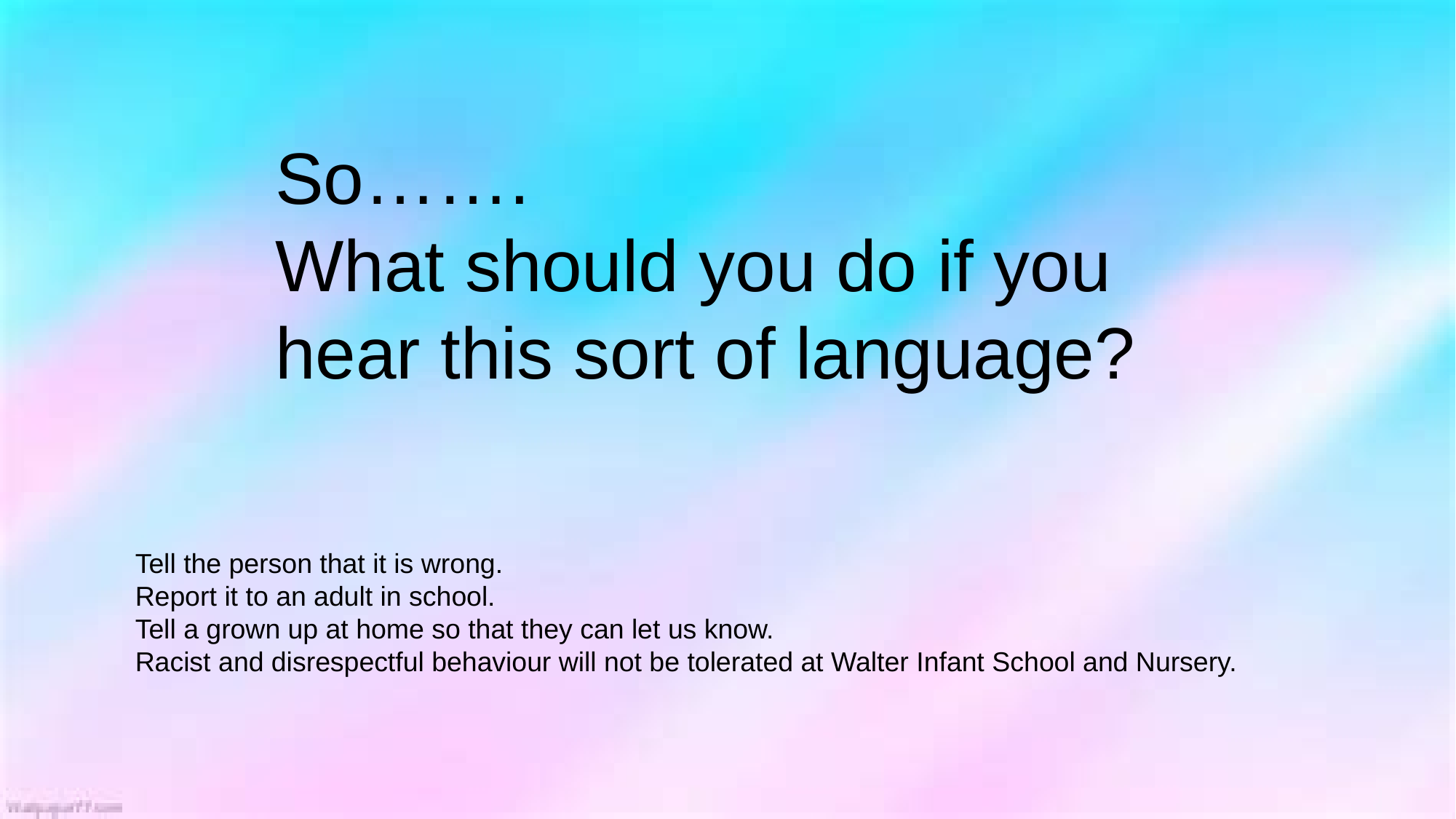

So…….
What should you do if you hear this sort of language?
Tell the person that it is wrong.
Report it to an adult in school.
Tell a grown up at home so that they can let us know.
Racist and disrespectful behaviour will not be tolerated at Walter Infant School and Nursery.